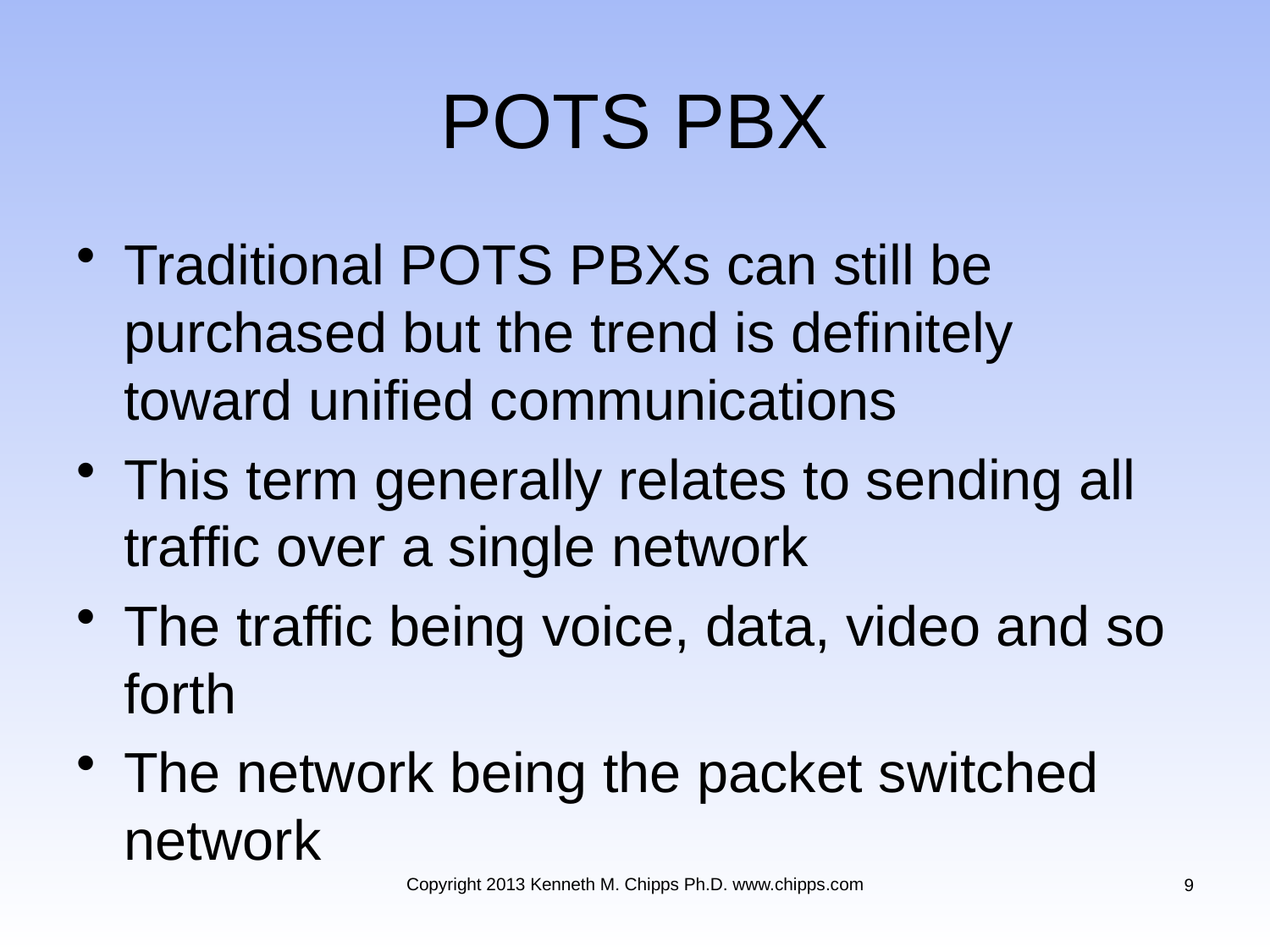

# POTS PBX
Traditional POTS PBXs can still be purchased but the trend is definitely toward unified communications
This term generally relates to sending all traffic over a single network
The traffic being voice, data, video and so forth
The network being the packet switched network
Copyright 2013 Kenneth M. Chipps Ph.D. www.chipps.com
9